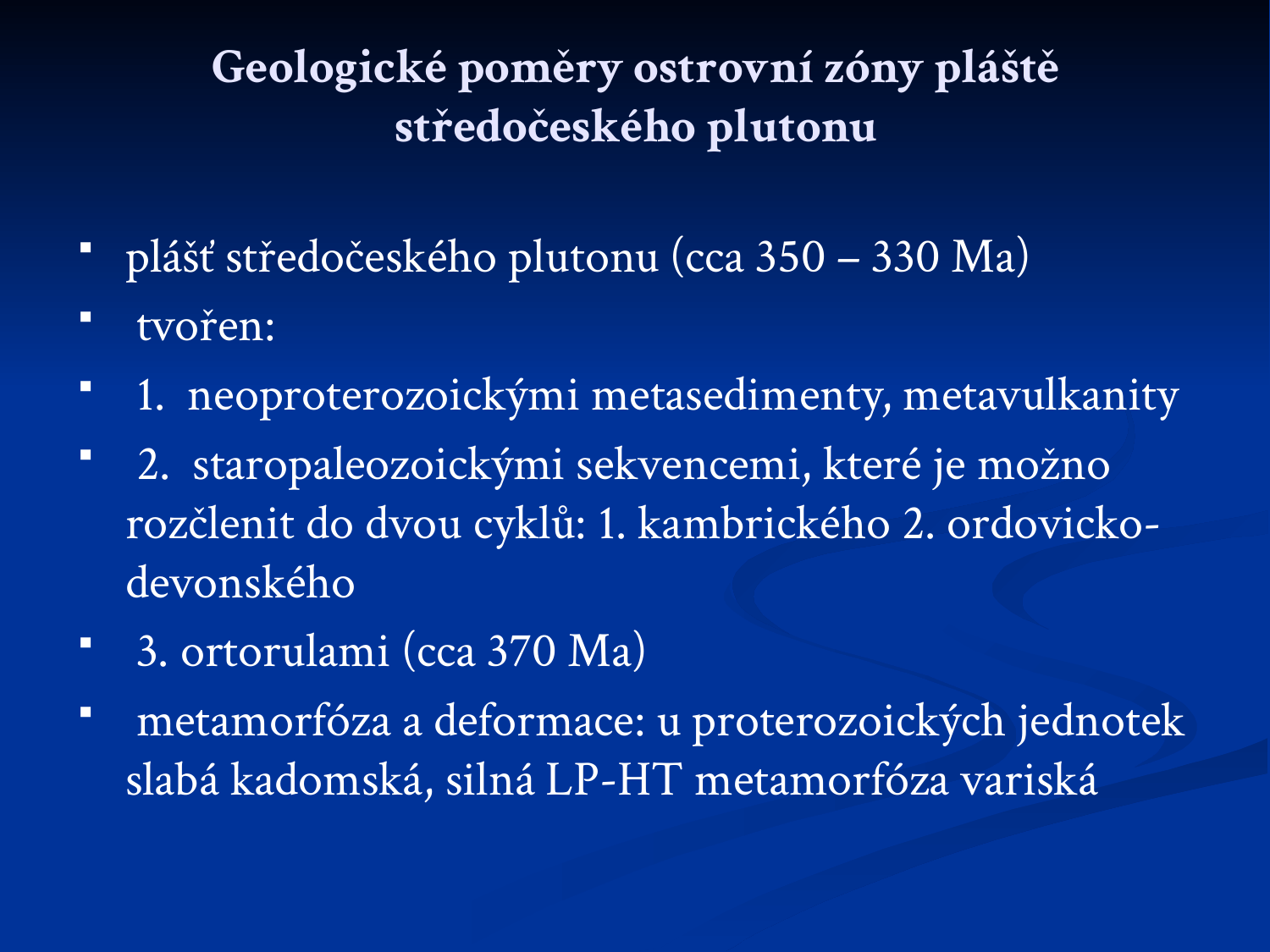

# Geologické poměry ostrovní zóny pláště středočeského plutonu
plášť středočeského plutonu (cca 350 – 330 Ma)
 tvořen:
 1.  neoproterozoickými metasedimenty, metavulkanity
 2.  staropaleozoickými sekvencemi, které je možno rozčlenit do dvou cyklů: 1. kambrického 2. ordovicko-devonského
 3. ortorulami (cca 370 Ma)
 metamorfóza a deformace: u proterozoických jednotek slabá kadomská, silná LP-HT metamorfóza variská